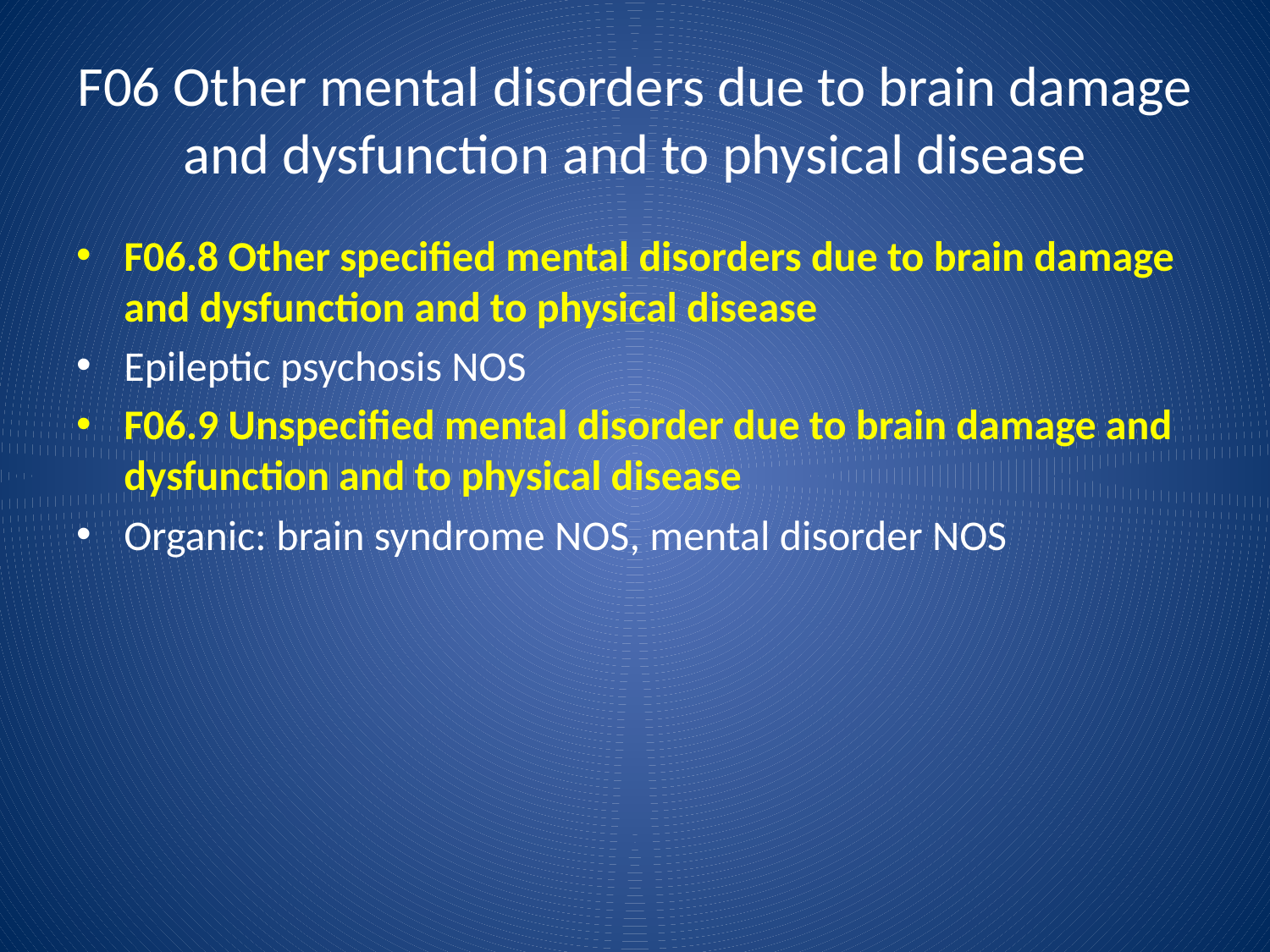

# F06 Other mental disorders due to brain damage and dysfunction and to physical disease
F06.8 Other specified mental disorders due to brain damage and dysfunction and to physical disease
Epileptic psychosis NOS
F06.9 Unspecified mental disorder due to brain damage and dysfunction and to physical disease
Organic: brain syndrome NOS, mental disorder NOS